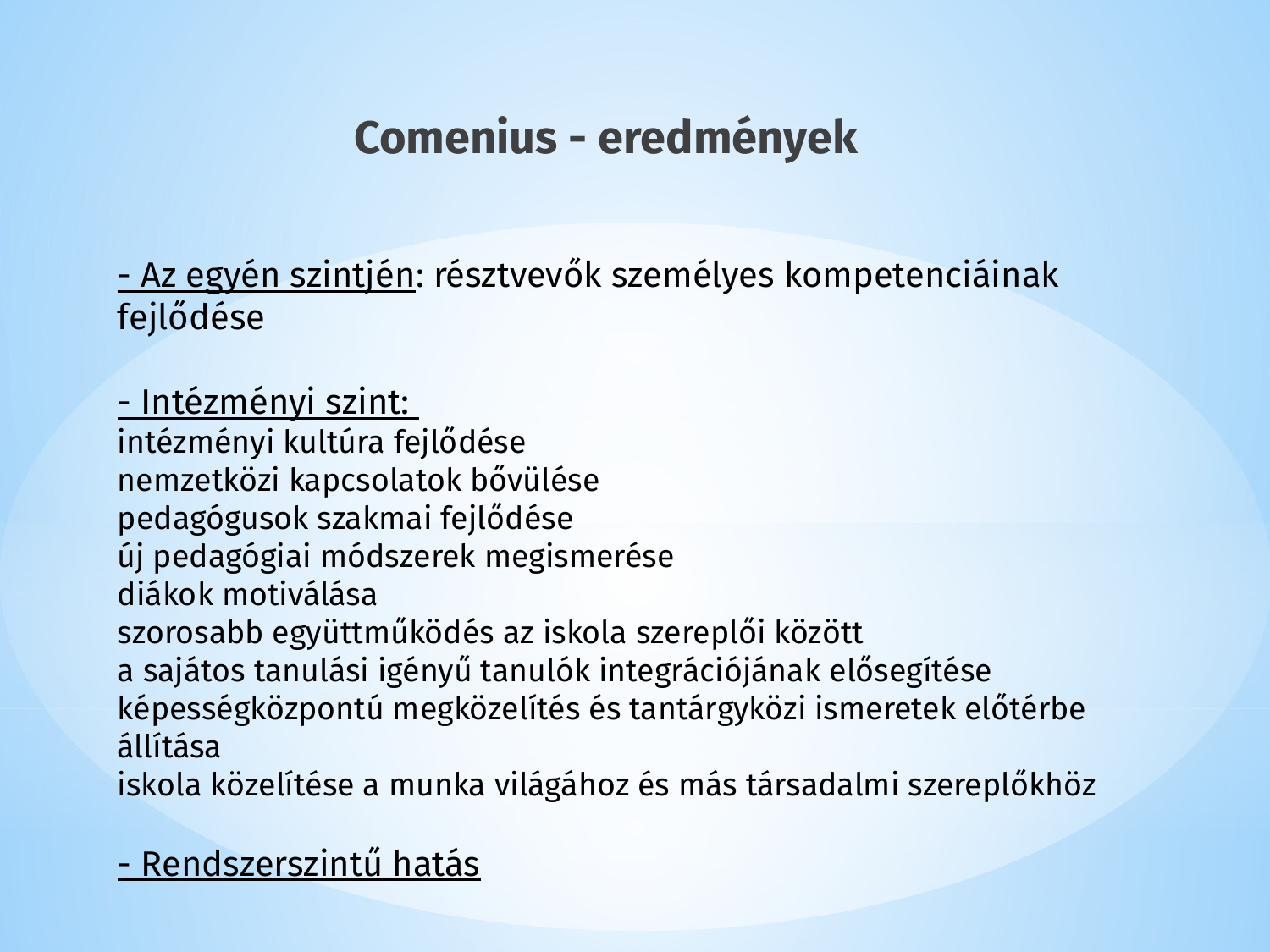

Comenius - eredmények
# - Az egyén szintjén: résztvevők személyes kompetenciáinak fejlődése - Intézményi szint: intézményi kultúra fejlődése nemzetközi kapcsolatok bővülése pedagógusok szakmai fejlődése új pedagógiai módszerek megismerése diákok motiválása szorosabb együttműködés az iskola szereplői között a sajátos tanulási igényű tanulók integrációjának elősegítése képességközpontú megközelítés és tantárgyközi ismeretek előtérbe állítása iskola közelítése a munka világához és más társadalmi szereplőkhöz - Rendszerszintű hatás